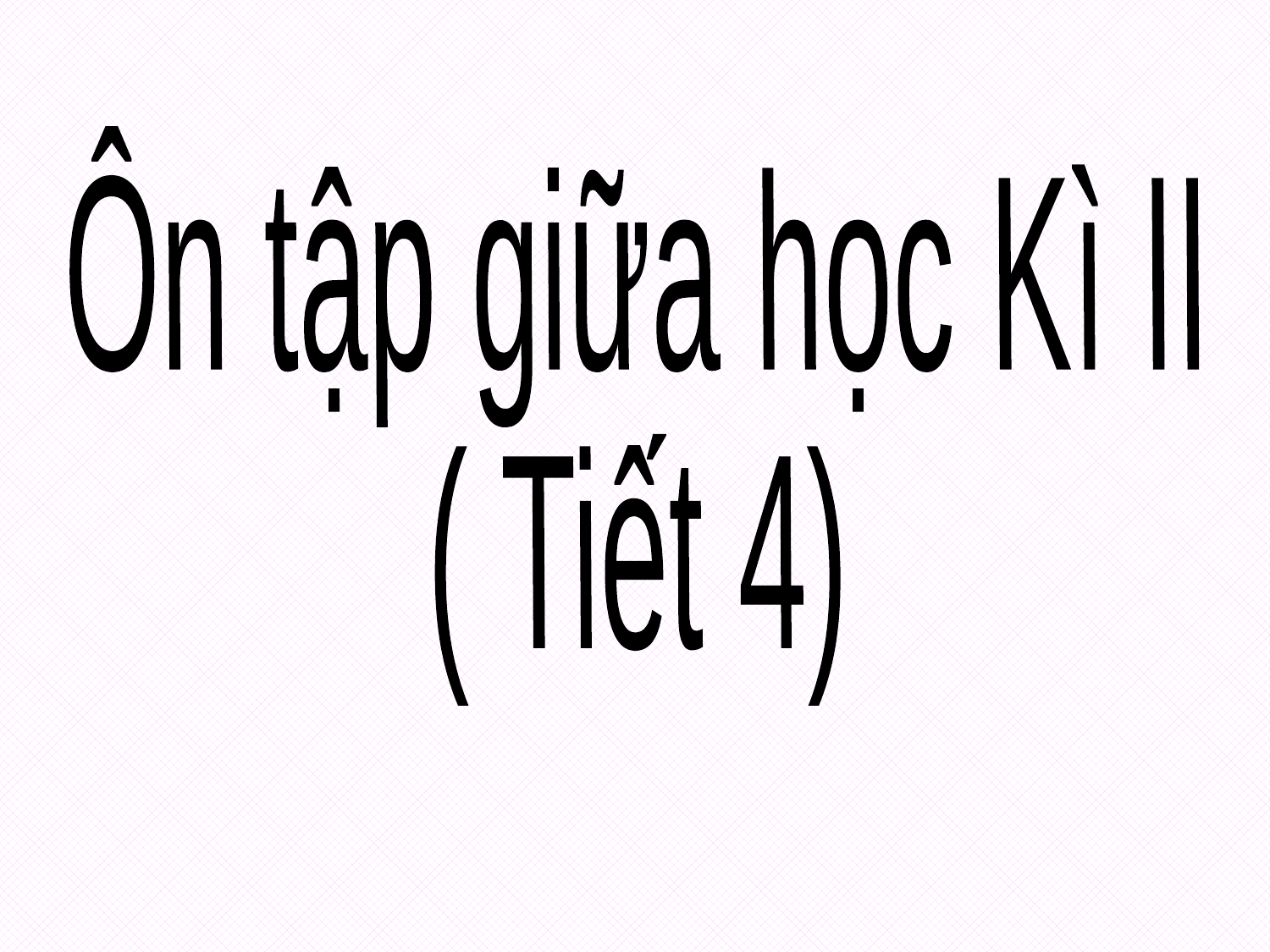

Ôn tập giữa học Kì II
( Tiết 4)